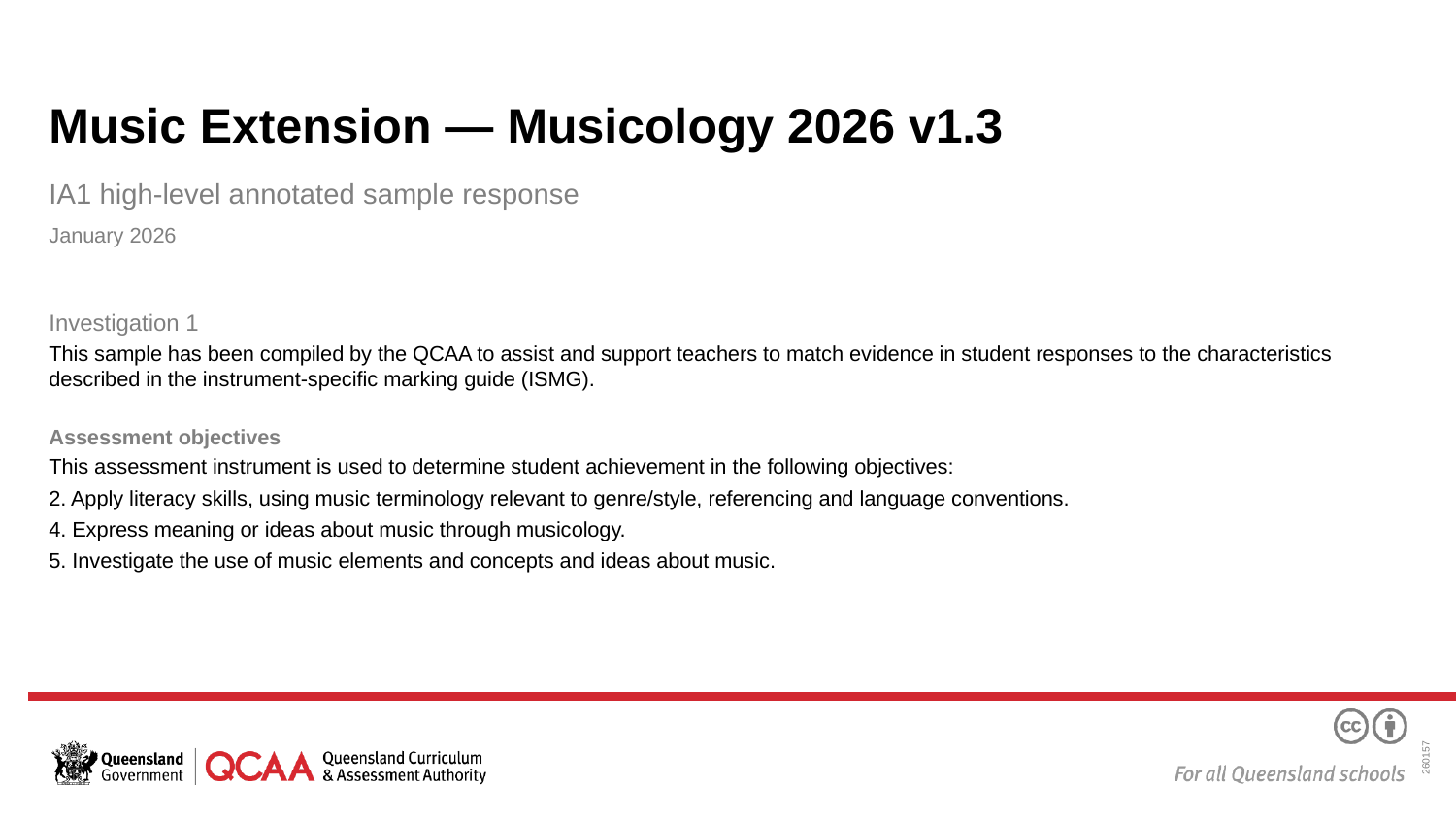

# Music Extension — Musicology 2026 v1.3
IA1 high-level annotated sample response
January 2026
Investigation 1
This sample has been compiled by the QCAA to assist and support teachers to match evidence in student responses to the characteristics described in the instrument-specific marking guide (ISMG).

Assessment objectives
This assessment instrument is used to determine student achievement in the following objectives:
2. Apply literacy skills, using music terminology relevant to genre/style, referencing and language conventions.
4. Express meaning or ideas about music through musicology.
5. Investigate the use of music elements and concepts and ideas about music.
260157